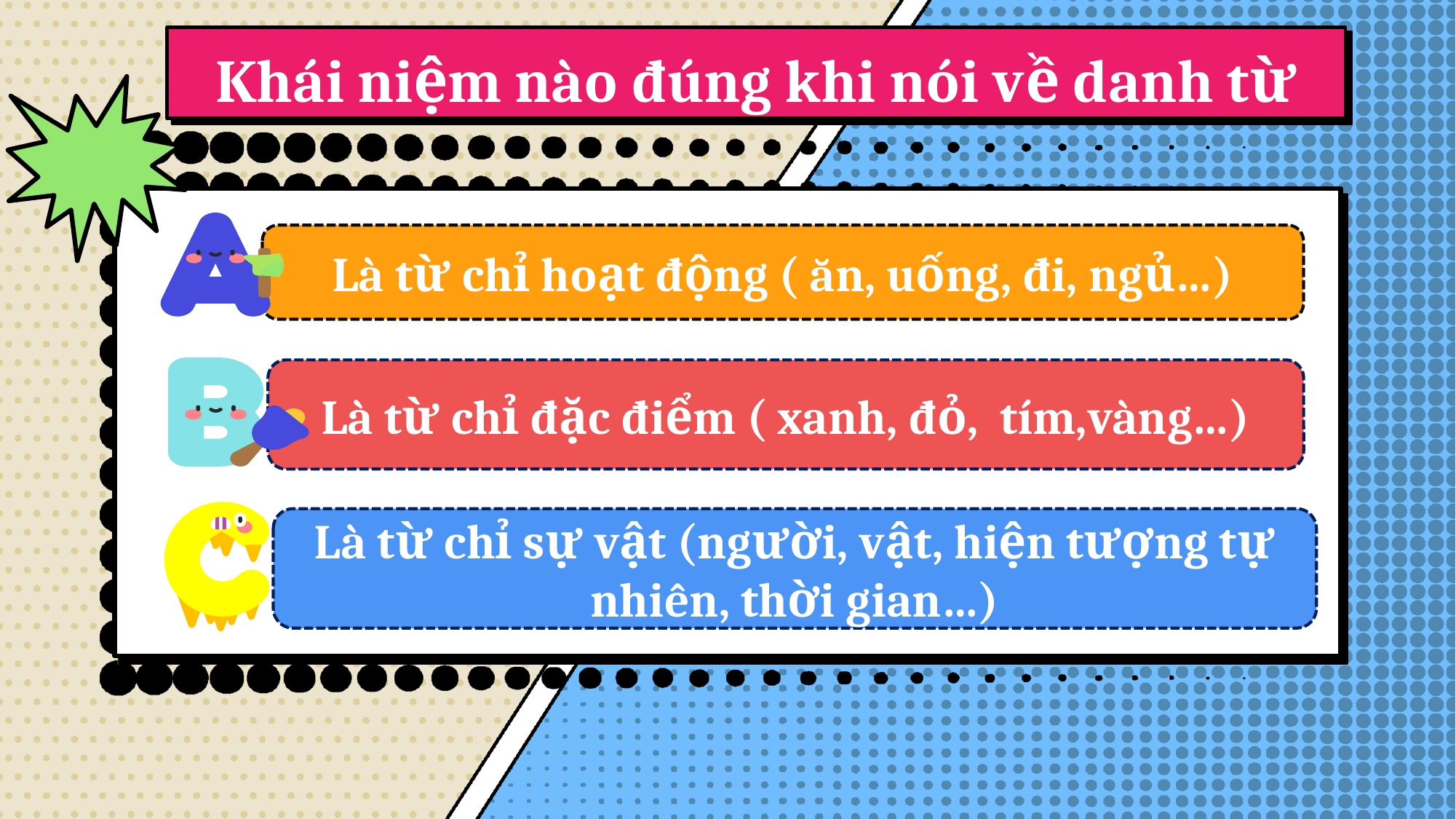

# Khái niệm nào đúng khi nói về danh từ

Là từ chỉ hoạt động ( ăn, uống, đi, ngủ…)

Là từ chỉ đặc điểm ( xanh, đỏ,  tím,vàng…)

Là từ chỉ sự vật (người, vật, hiện tượng tự nhiên, thời gian…)